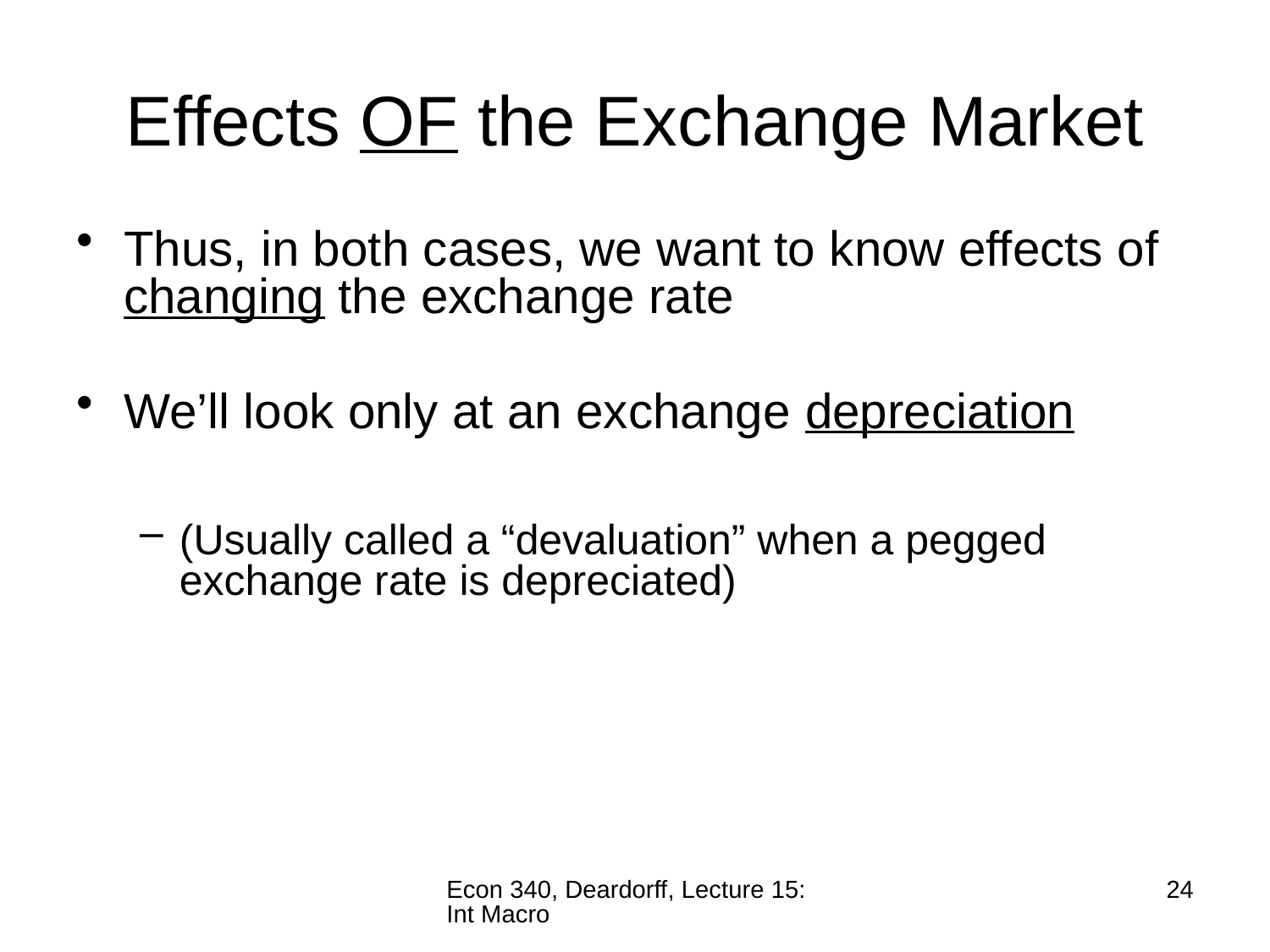

# Effects OF the Exchange Market
Thus, in both cases, we want to know effects of changing the exchange rate

We’ll look only at an exchange depreciation

(Usually called a “devaluation” when a pegged exchange rate is depreciated)

Econ 340, Deardorff, Lecture 15:  Int Macro
24